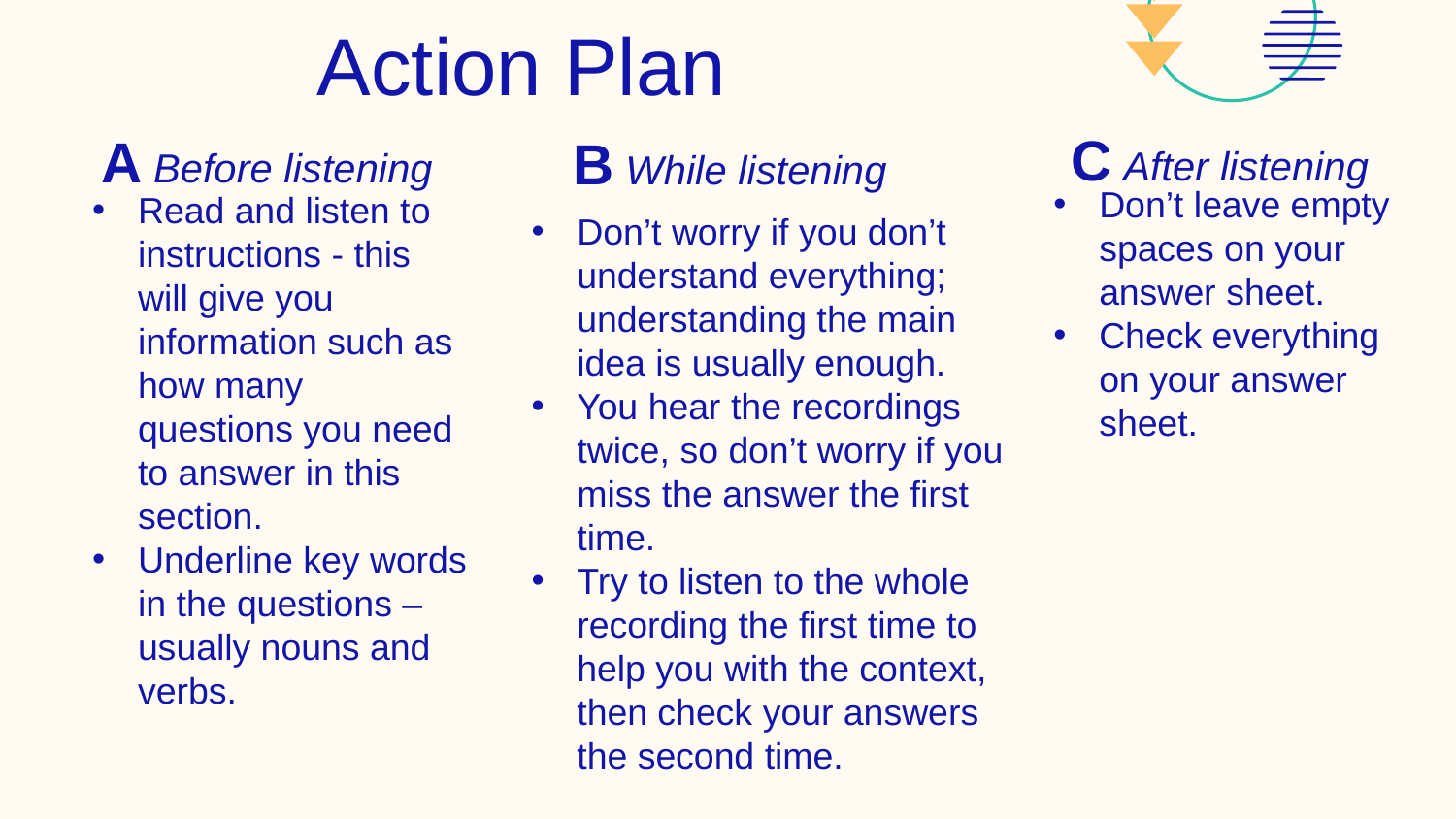

# Action Plan
Don’t leave empty spaces on your answer sheet.
Check everything on your answer sheet.
C After listening
A Before listening
B While listening
Read and listen to instructions - this will give you information such as how many questions you need to answer in this section.
Underline key words in the questions – usually nouns and verbs.

Don’t worry if you don’t understand everything; understanding the main idea is usually enough.
You hear the recordings twice, so don’t worry if you miss the answer the first time.
Try to listen to the whole recording the first time to help you with the context, then check your answers the second time.